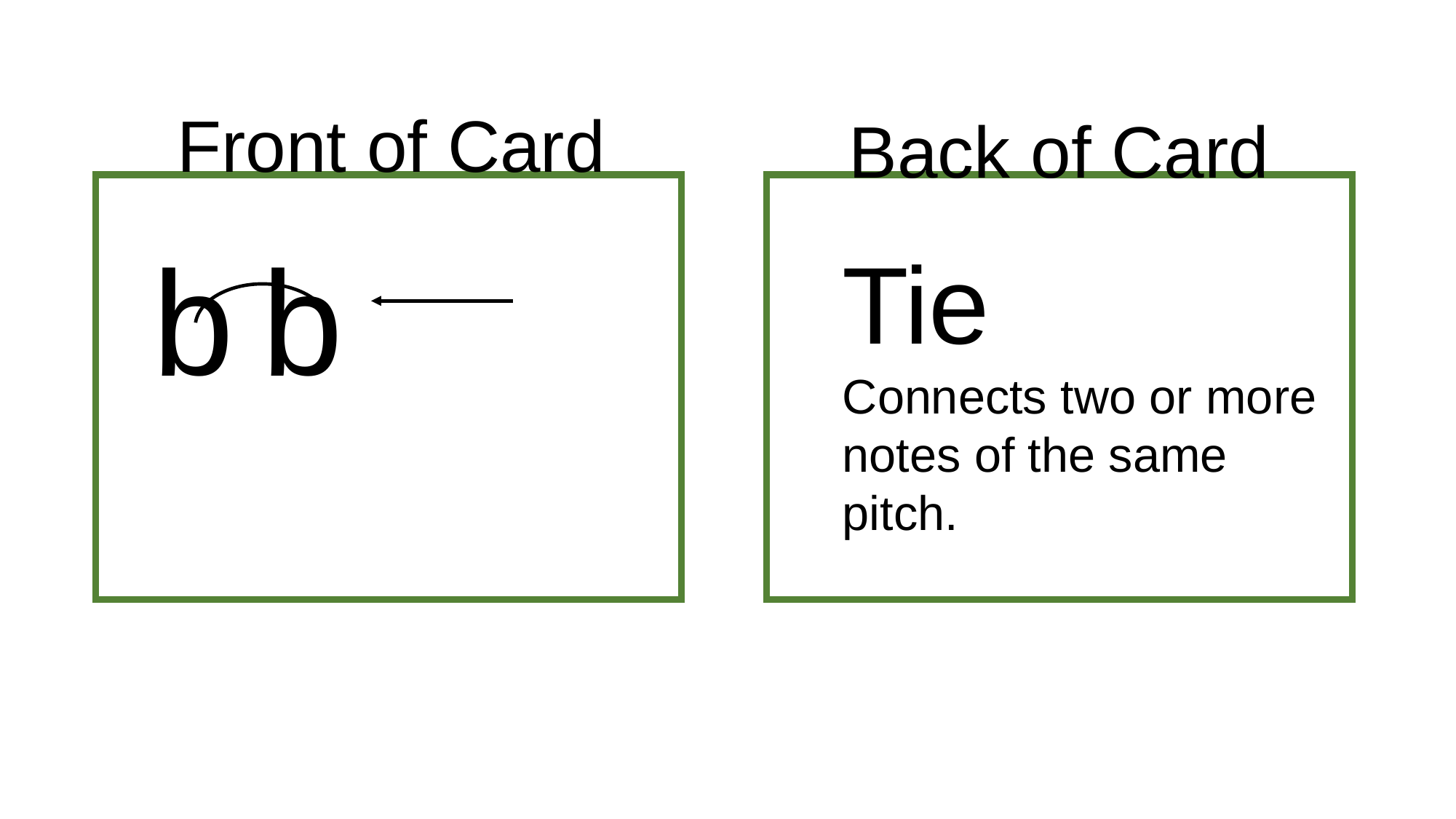

Front of Card
Back of Card

Tie
Connects two or more notes of the same pitch.
q
q